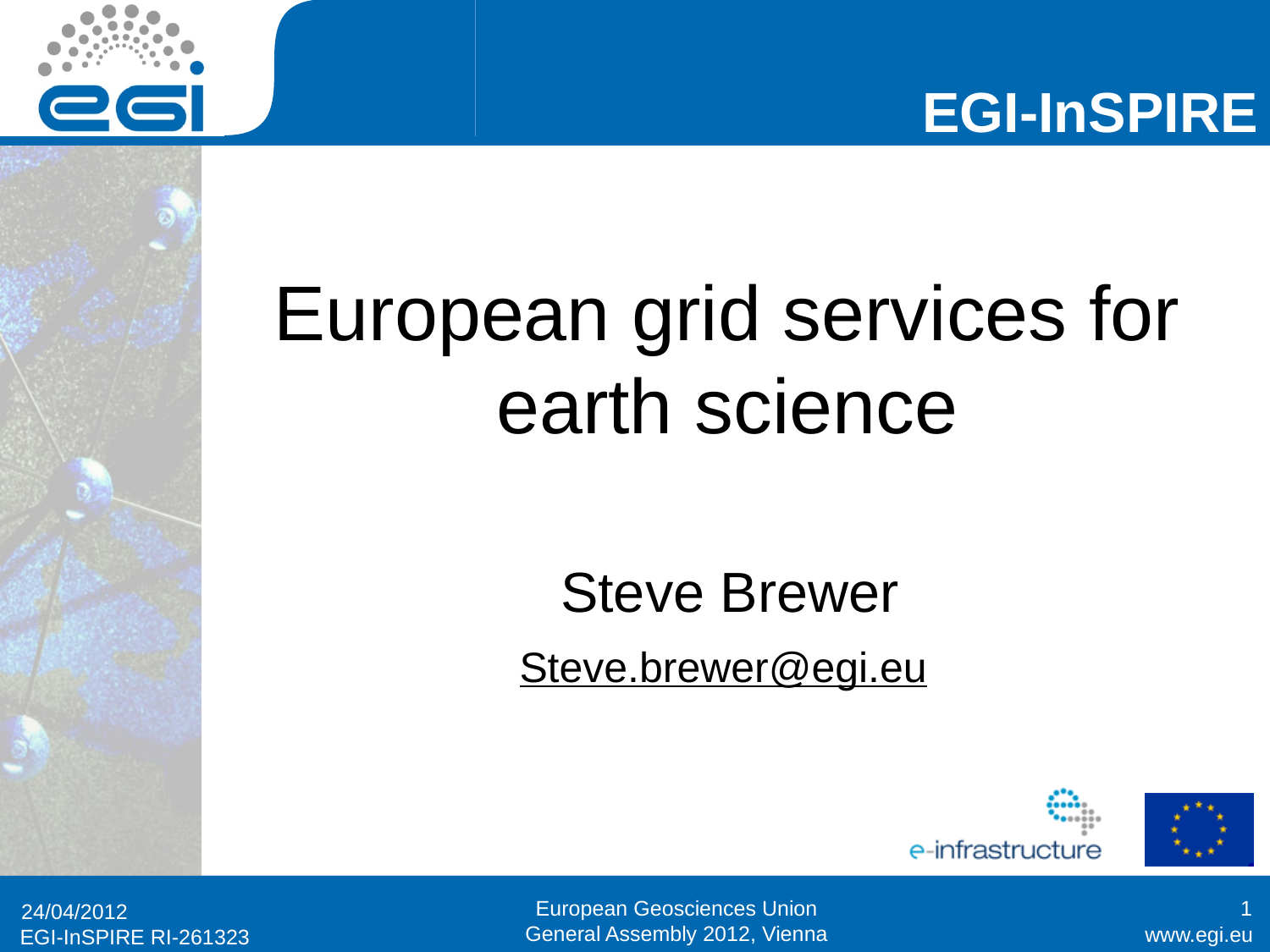

# European grid services for earth science
Steve Brewer
Steve.brewer@egi.eu
1
24/04/2012